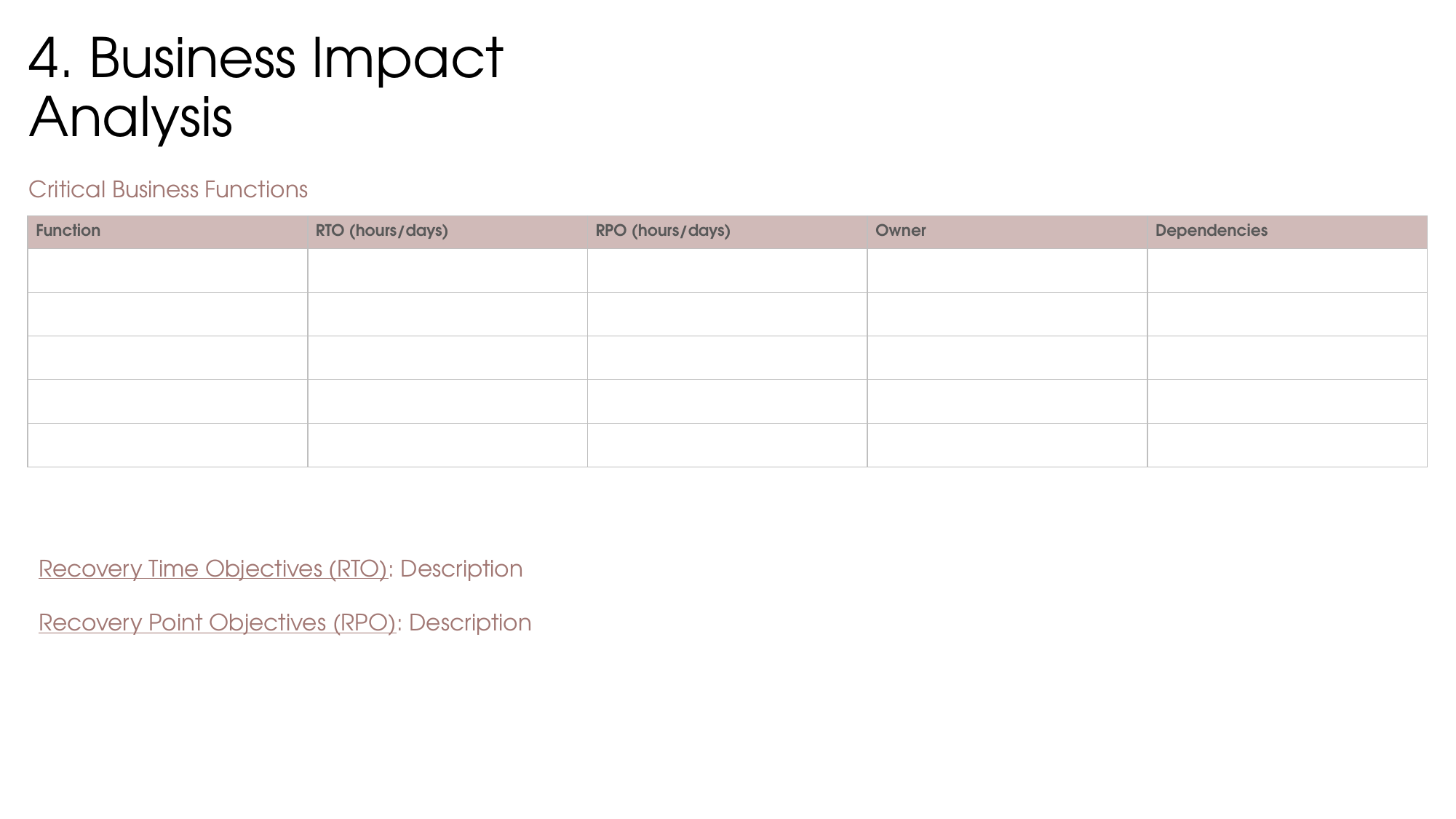

4. Business Impact Analysis
Critical Business Functions
| Function | RTO (hours/days) | RPO (hours/days) | Owner | Dependencies |
| --- | --- | --- | --- | --- |
|  |  |  |  |  |
|  |  |  |  |  |
|  |  |  |  |  |
|  |  |  |  |  |
|  |  |  |  |  |
Recovery Time Objectives (RTO): Description

Recovery Point Objectives (RPO): Description